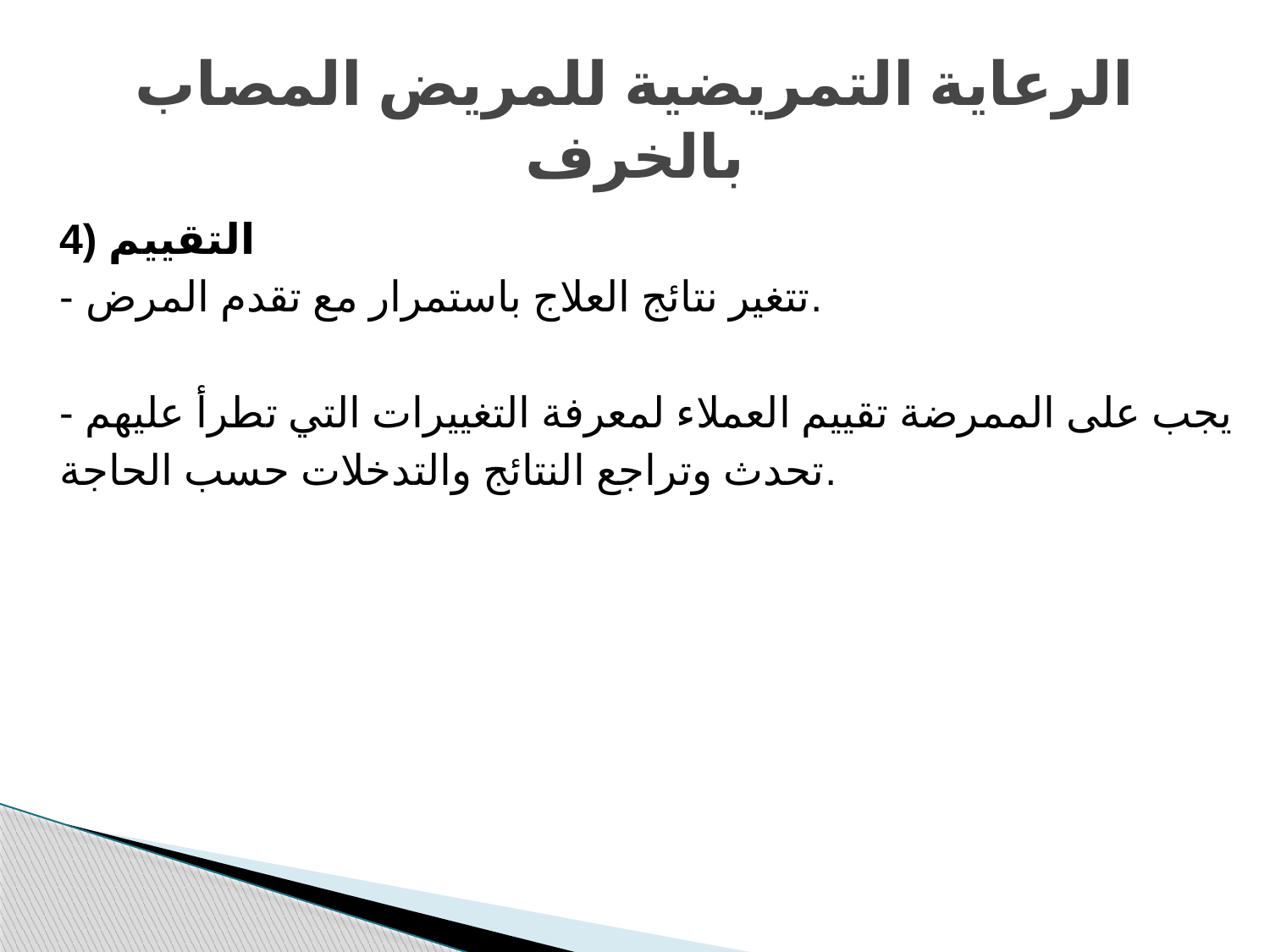

# الرعاية التمريضية للمريض المصاب بالخرف
4) التقييم
- تتغير نتائج العلاج باستمرار مع تقدم المرض.

- يجب على الممرضة تقييم العملاء لمعرفة التغييرات التي تطرأ عليهم
تحدث وتراجع النتائج والتدخلات حسب الحاجة.